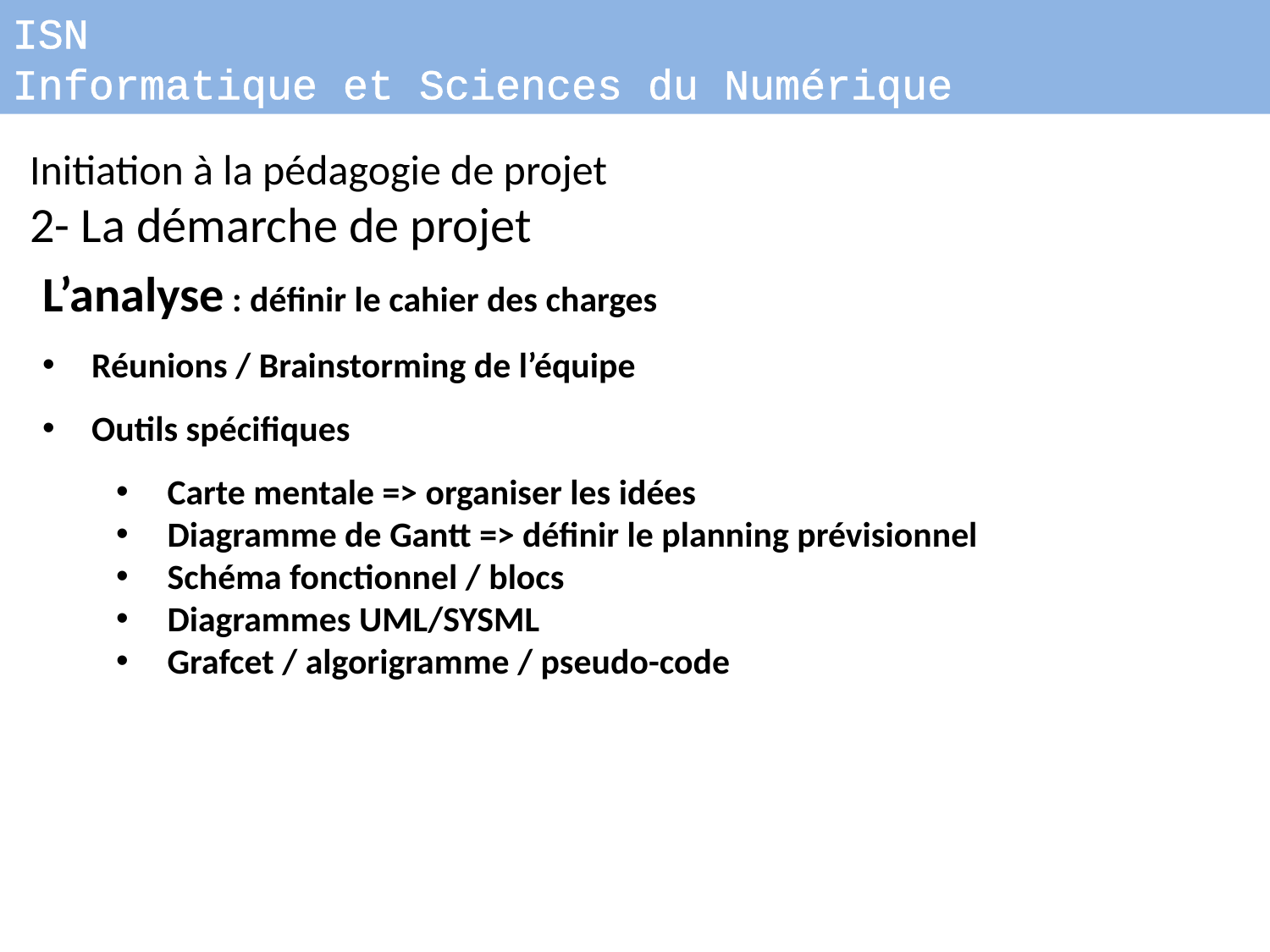

ISN
Informatique et Sciences du Numérique
Initiation à la pédagogie de projet
2- La démarche de projet
L’analyse : définir le cahier des charges
Réunions / Brainstorming de l’équipe
Outils spécifiques
Carte mentale => organiser les idées
Diagramme de Gantt => définir le planning prévisionnel
Schéma fonctionnel / blocs
Diagrammes UML/SYSML
Grafcet / algorigramme / pseudo-code